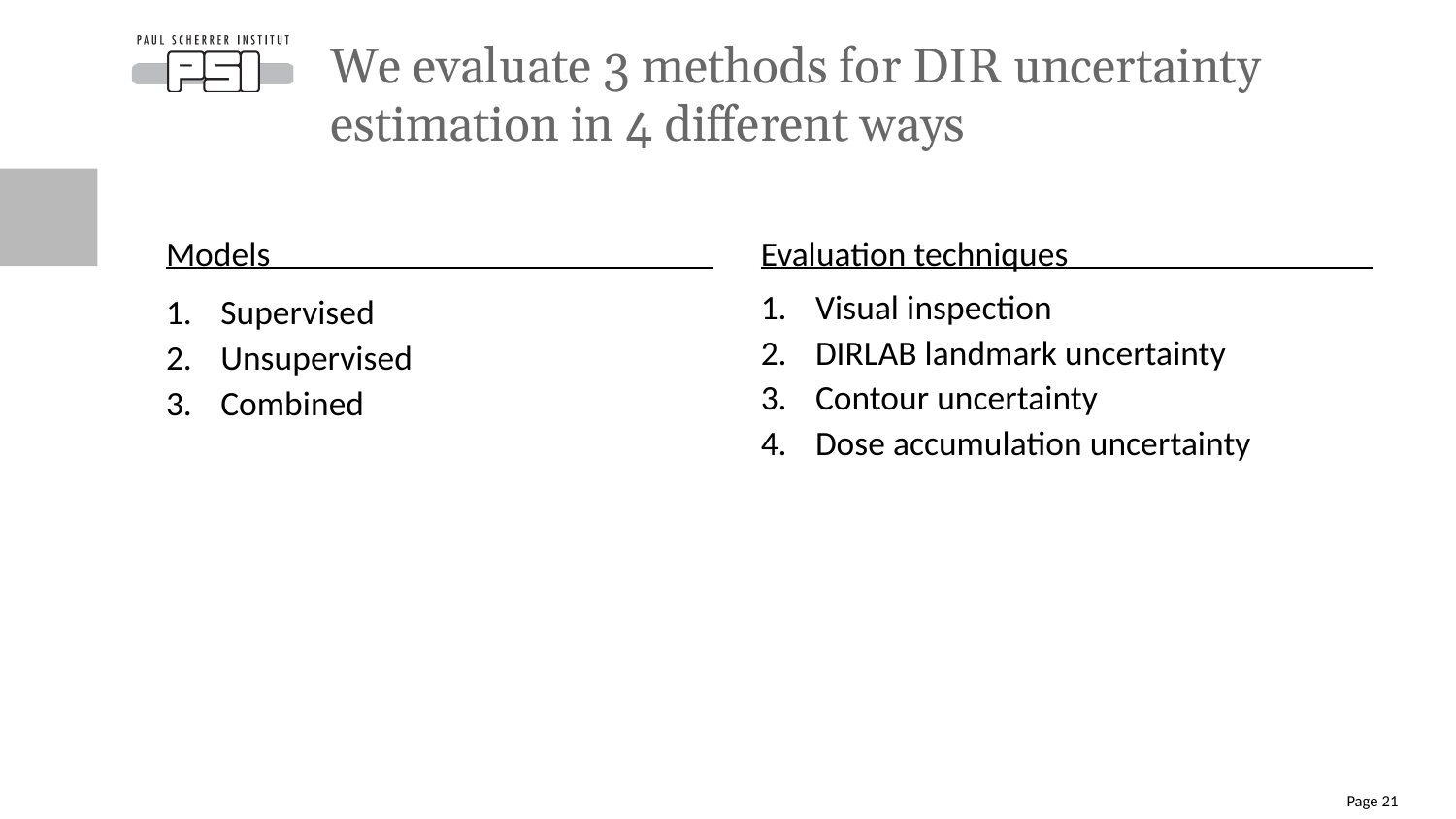

# We evaluate 3 methods for DIR uncertainty estimation in 4 different ways
Models
Evaluation techniques
Visual inspection
DIRLAB landmark uncertainty
Contour uncertainty
Dose accumulation uncertainty
Supervised
Unsupervised
Combined
Page 21